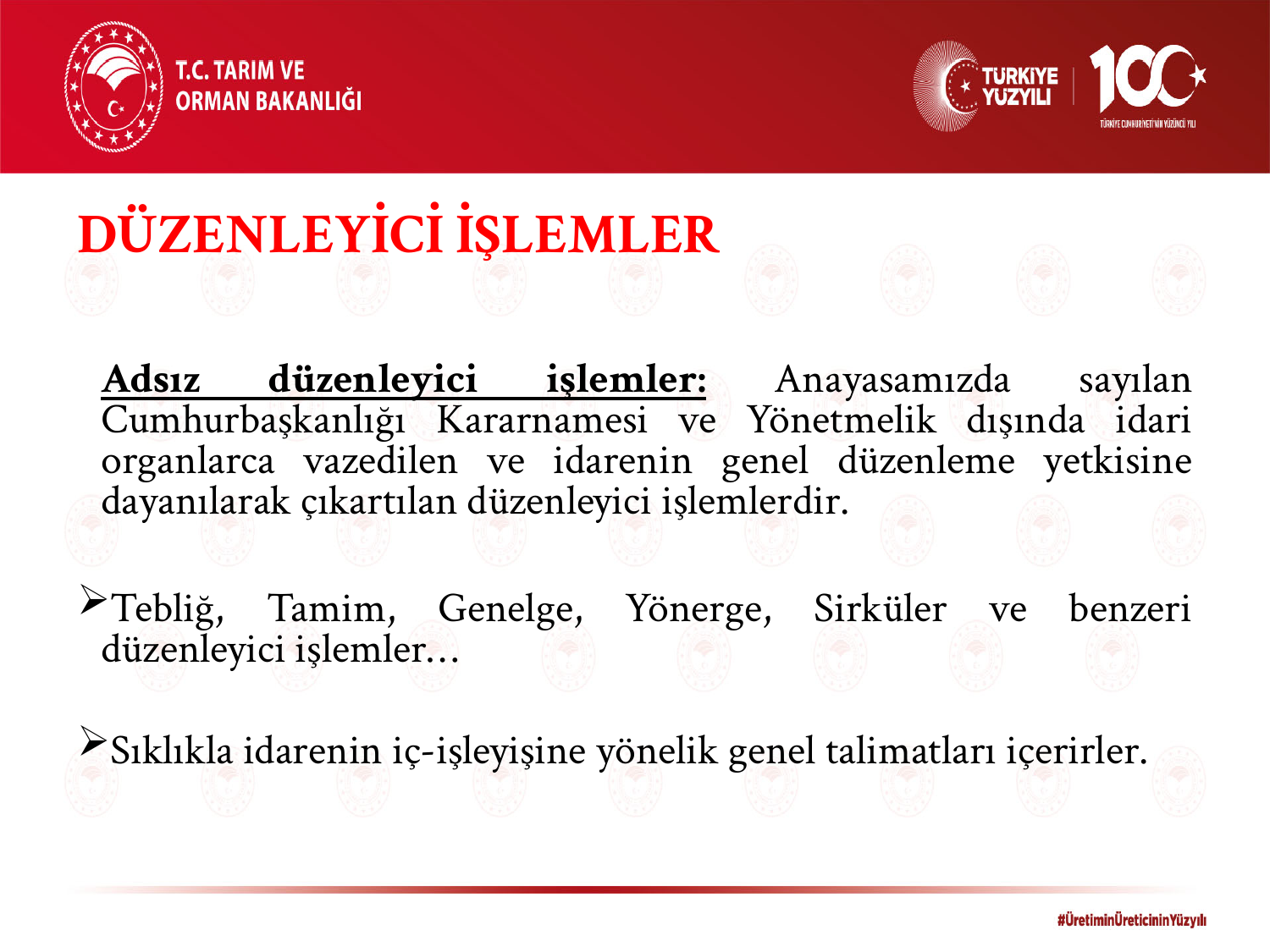

DÜZENLEYİCİ İŞLEMLER

	Adsız düzenleyici işlemler: Anayasamızda sayılan Cumhurbaşkanlığı Kararnamesi ve Yönetmelik dışında idari organlarca vazedilen ve idarenin genel düzenleme yetkisine dayanılarak çıkartılan düzenleyici işlemlerdir.

Tebliğ, Tamim, Genelge, Yönerge, Sirküler ve benzeri düzenleyici işlemler…

Sıklıkla idarenin iç-işleyişine yönelik genel talimatları içerirler.